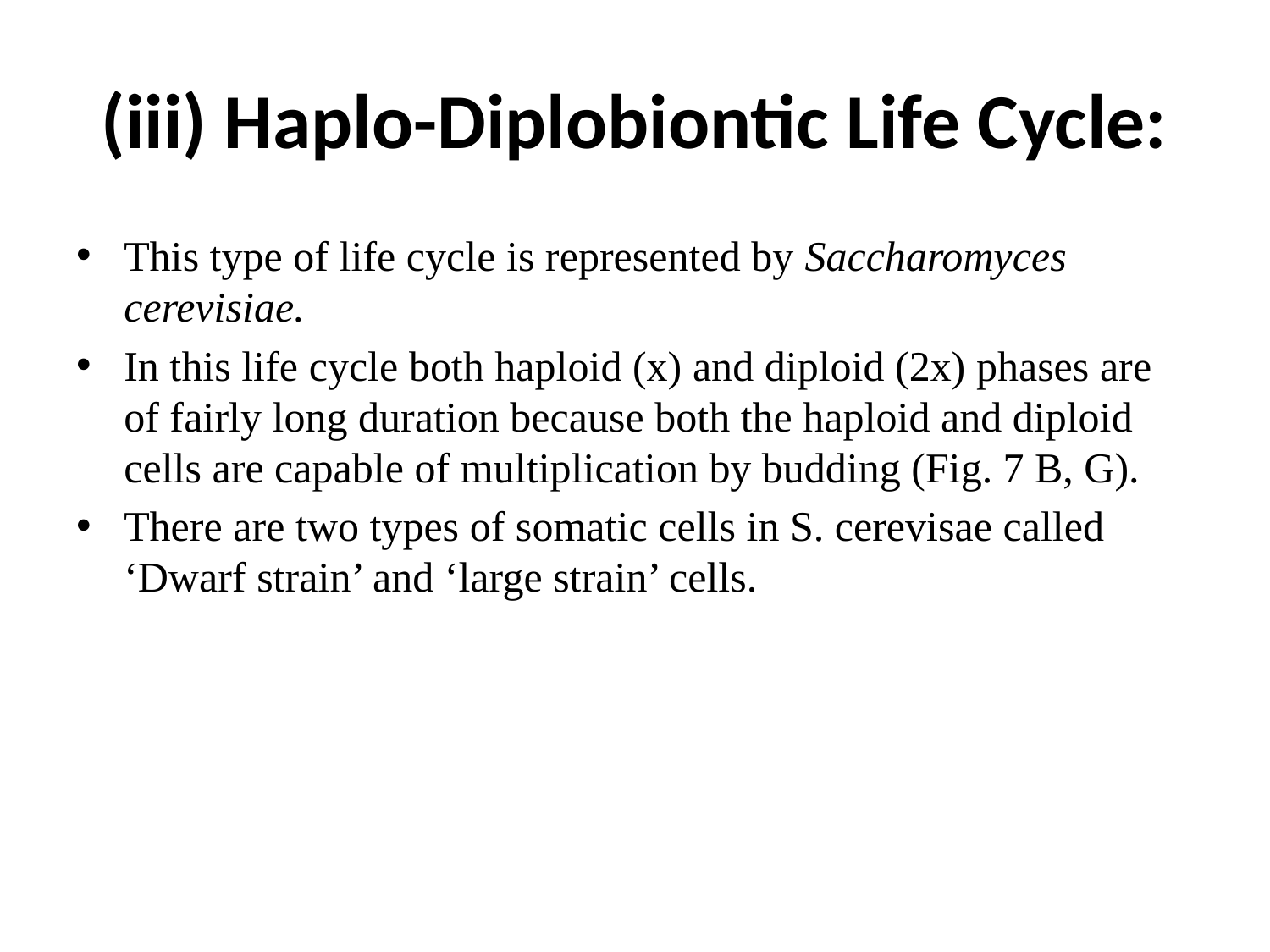

# (iii) Haplo-Diplobiontic Life Cycle:
This type of life cycle is represented by Saccharomyces cerevisiae.
In this life cycle both haploid (x) and diploid (2x) phases are of fairly long duration because both the haploid and diploid cells are capable of multiplication by budding (Fig. 7 B, G).
There are two types of somatic cells in S. cerevisae called ‘Dwarf strain’ and ‘large strain’ cells.